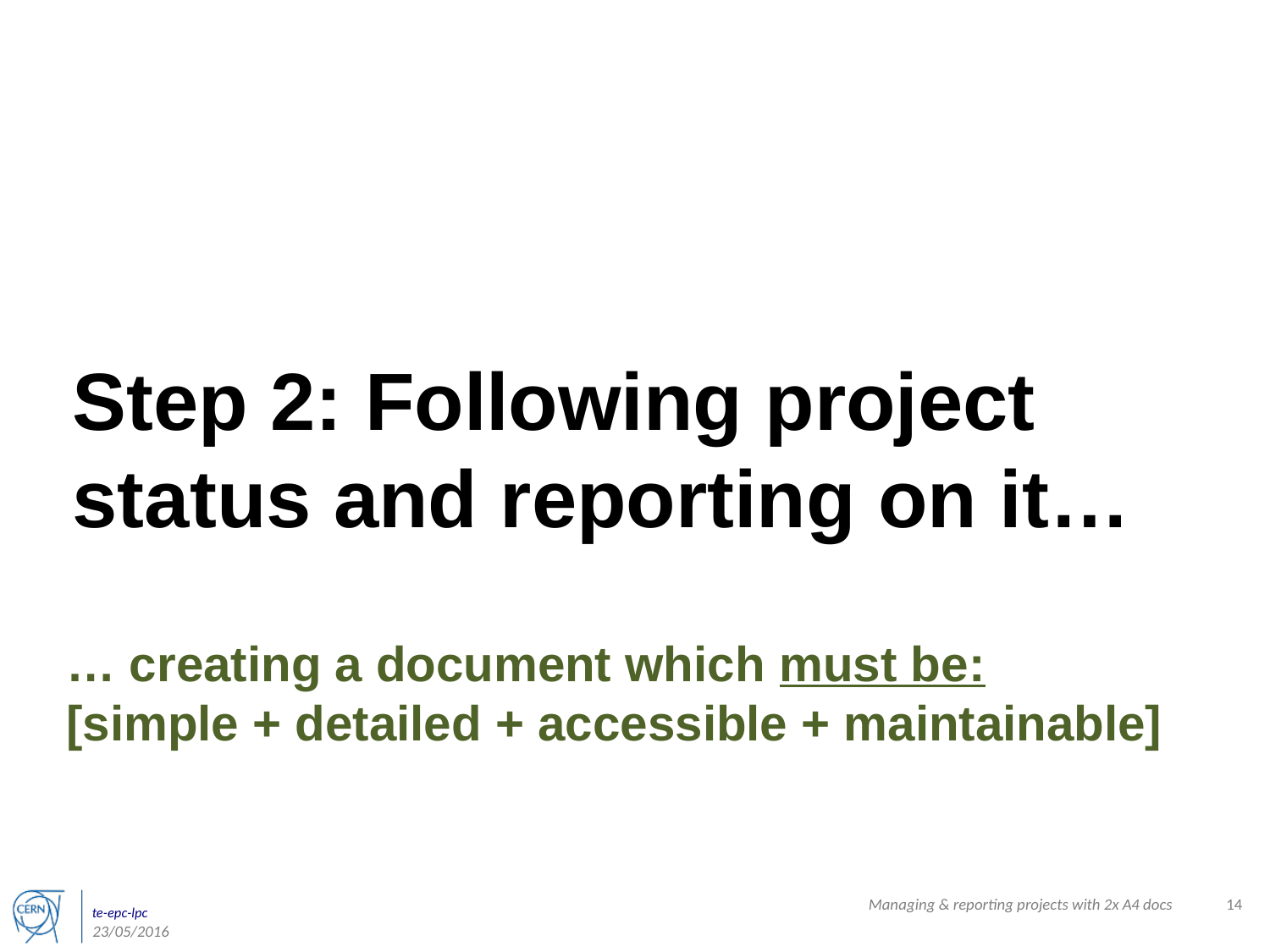

# Step 2: Following project status and reporting on it…
… creating a document which must be:
[simple + detailed + accessible + maintainable]
Managing & reporting projects with 2x A4 docs